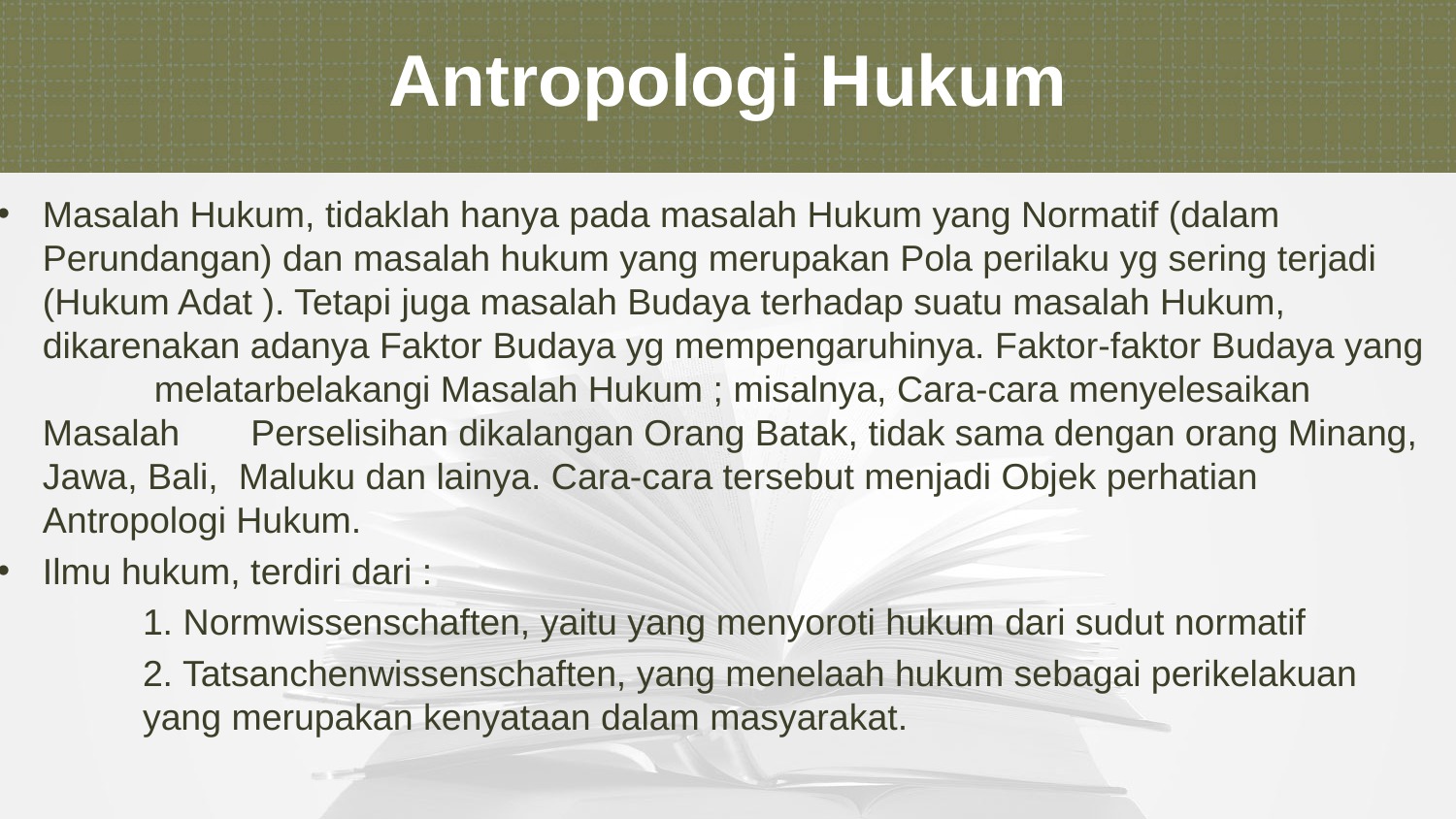

Antropologi Hukum
Masalah Hukum, tidaklah hanya pada masalah Hukum yang Normatif (dalam              Perundangan) dan masalah hukum yang merupakan Pola perilaku yg sering terjadi     (Hukum Adat ). Tetapi juga masalah Budaya terhadap suatu masalah Hukum, dikarenakan adanya Faktor Budaya yg mempengaruhinya. Faktor-faktor Budaya yang             melatarbelakangi Masalah Hukum ; misalnya, Cara-cara menyelesaikan Masalah       Perselisihan dikalangan Orang Batak, tidak sama dengan orang Minang, Jawa, Bali,  Maluku dan lainya. Cara-cara tersebut menjadi Objek perhatian Antropologi Hukum.
Ilmu hukum, terdiri dari :
	1. Normwissenschaften, yaitu yang menyoroti hukum dari sudut normatif
	2. Tatsanchenwissenschaften, yang menelaah hukum sebagai perikelakuan       	yang merupakan kenyataan dalam masyarakat.